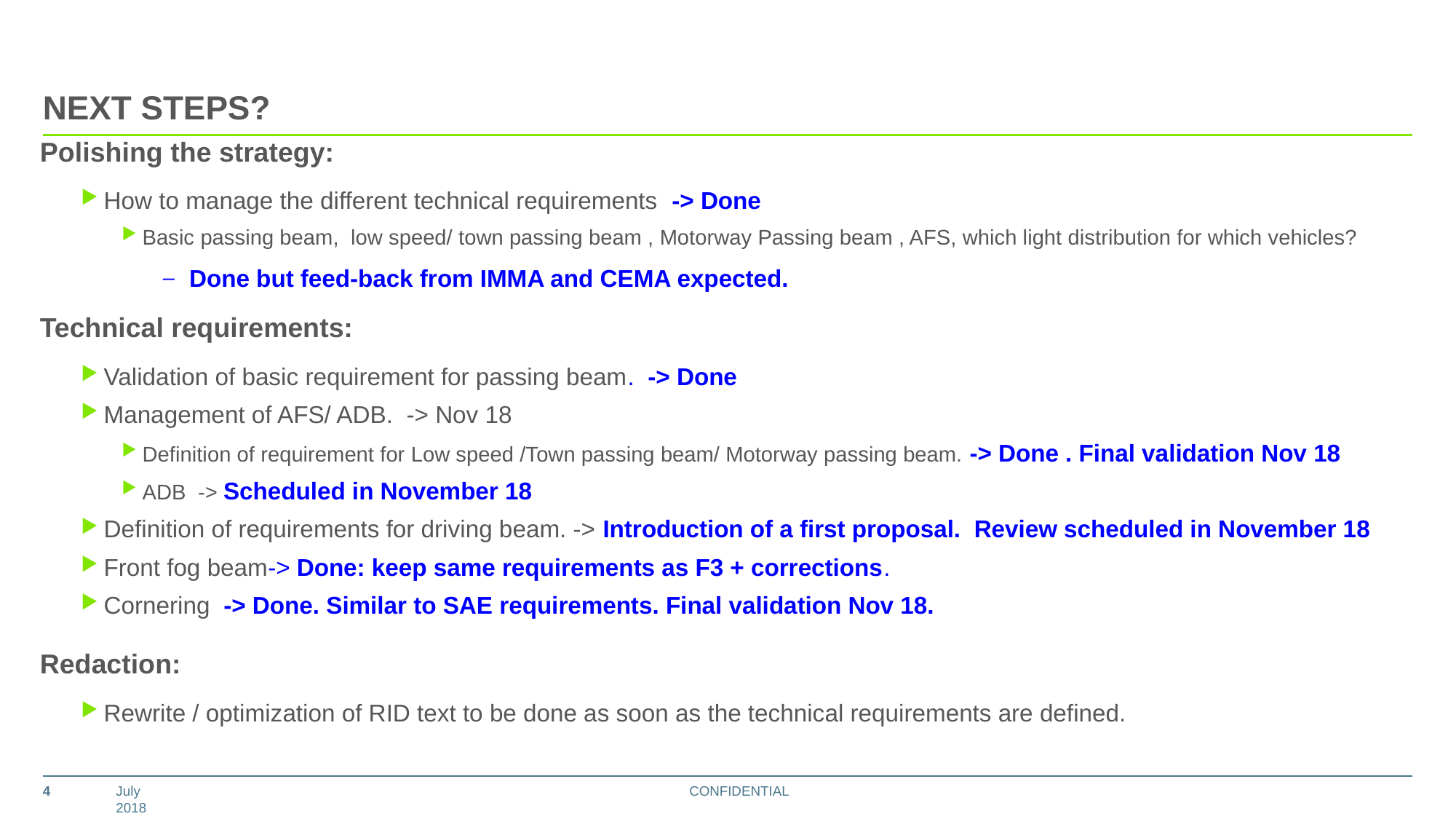

# Next steps?
Polishing the strategy:
How to manage the different technical requirements  -> Done
Basic passing beam,  low speed/ town passing beam , Motorway Passing beam , AFS, which light distribution for which vehicles?
 Done but feed-back from IMMA and CEMA expected.
Technical requirements:
Validation of basic requirement for passing beam.  -> Done
Management of AFS/ ADB.  -> Nov 18
Definition of requirement for Low speed /Town passing beam/ Motorway passing beam. -> Done . Final validation Nov 18
ADB  -> Scheduled in November 18
Definition of requirements for driving beam. -> Introduction of a first proposal.  Review scheduled in November 18
Front fog beam-> Done: keep same requirements as F3 + corrections.
Cornering  -> Done. Similar to SAE requirements. Final validation Nov 18.
Redaction:
Rewrite / optimization of RID text to be done as soon as the technical requirements are defined.

4
July 2018